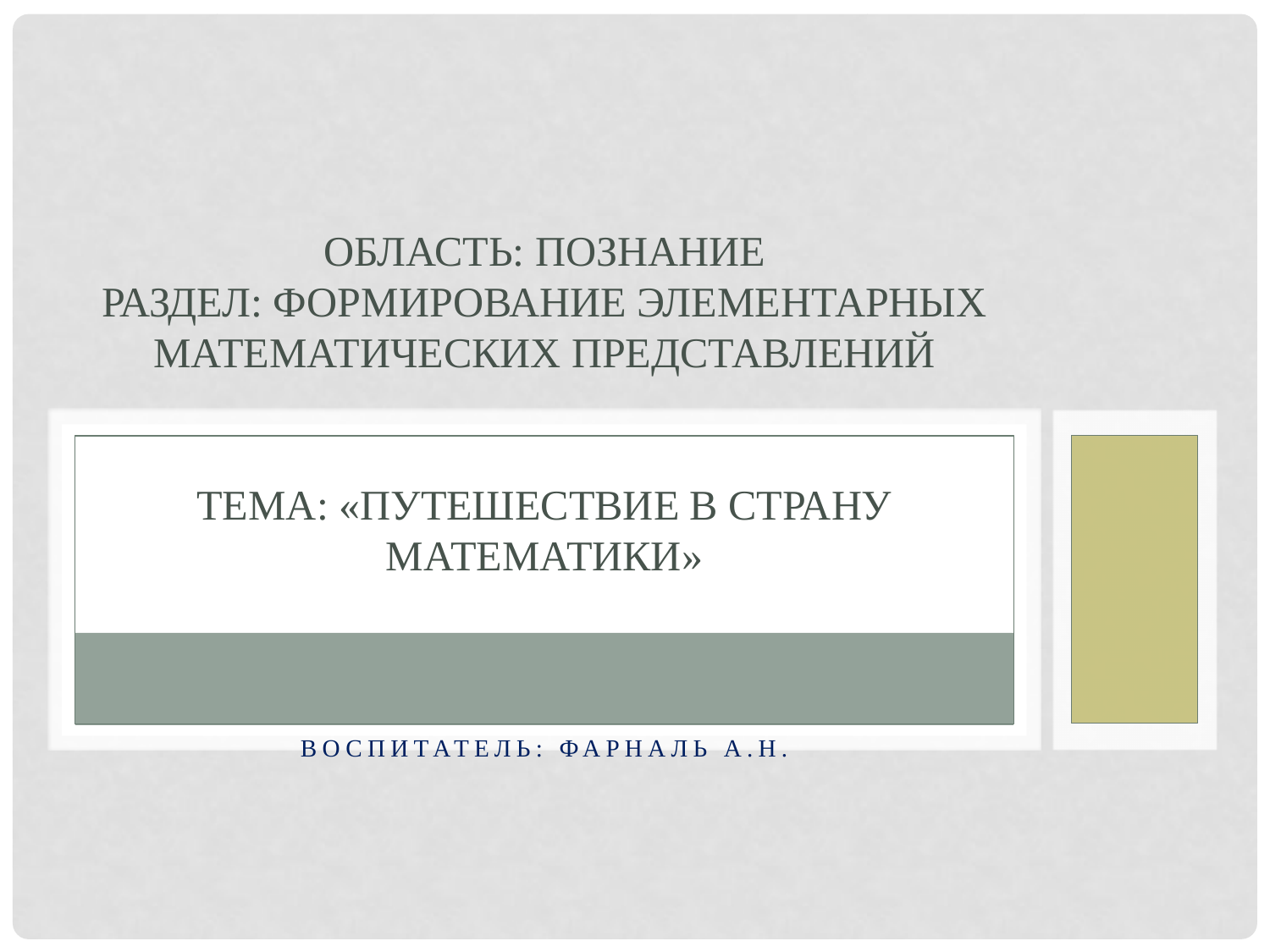

# Область: Познание Раздел: формирование элементарных математических представлений Тема: «Путешествие в страну математики»
Воспитатель: Фарналь А.Н.